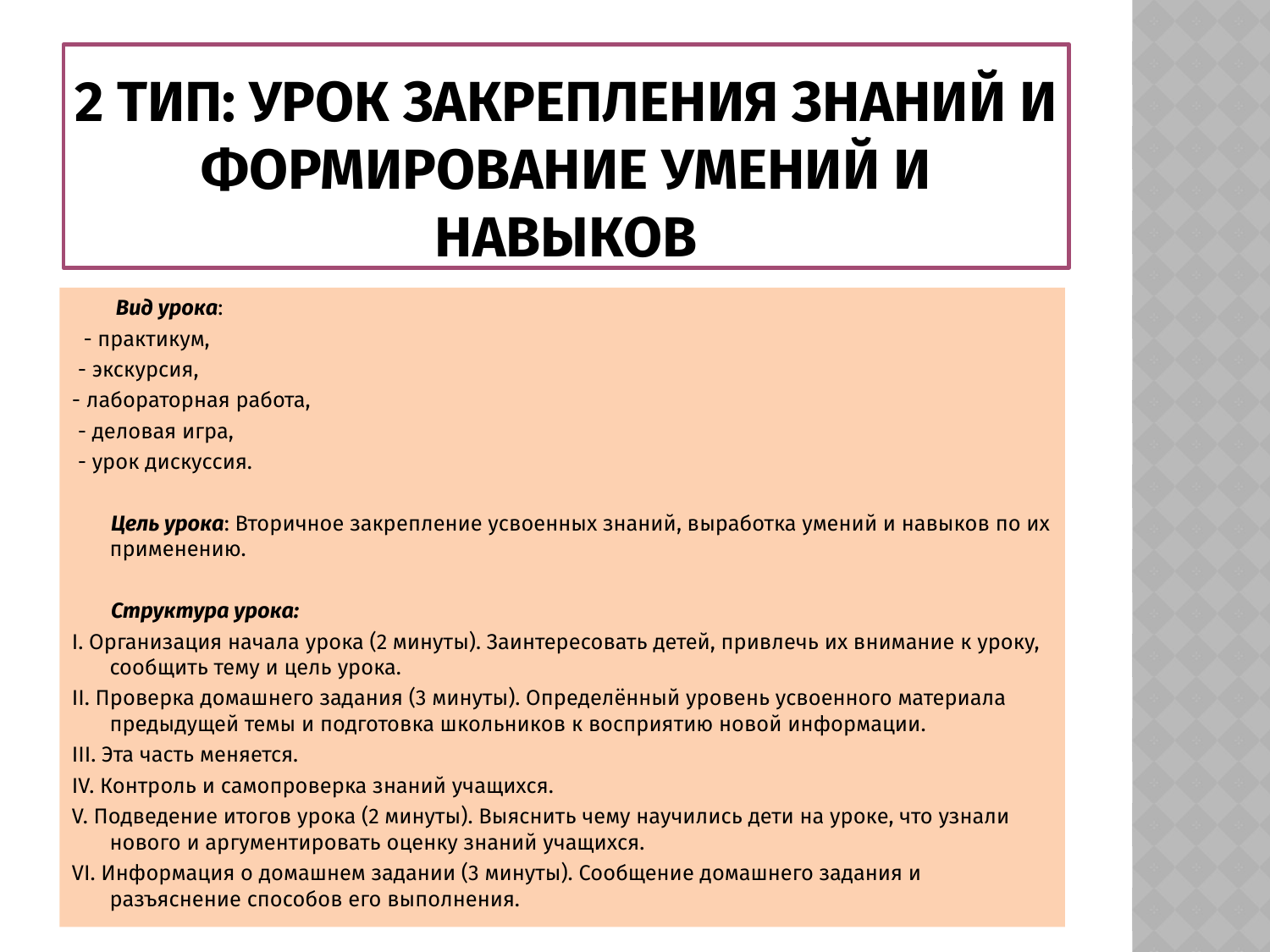

# 2 тип: Урок закрепления знаний и формирование умений и навыков
         Вид урока:
  - практикум,
 - экскурсия,
- лабораторная работа,
 - деловая игра,
 - урок дискуссия.

        Цель урока: Вторичное закрепление усвоенных знаний, выработка умений и навыков по их применению.

        Структура урока:
I. Организация начала урока (2 минуты). Заинтересовать детей, привлечь их внимание к уроку, сообщить тему и цель урока.
II. Проверка домашнего задания (3 минуты). Определённый уровень усвоенного материала предыдущей темы и подготовка школьников к восприятию новой информации.
III. Эта часть меняется.
IV. Контроль и самопроверка знаний учащихся.
V. Подведение итогов урока (2 минуты). Выяснить чему научились дети на уроке, что узнали нового и аргументировать оценку знаний учащихся.
VI. Информация о домашнем задании (3 минуты). Сообщение домашнего задания и разъяснение способов его выполнения.